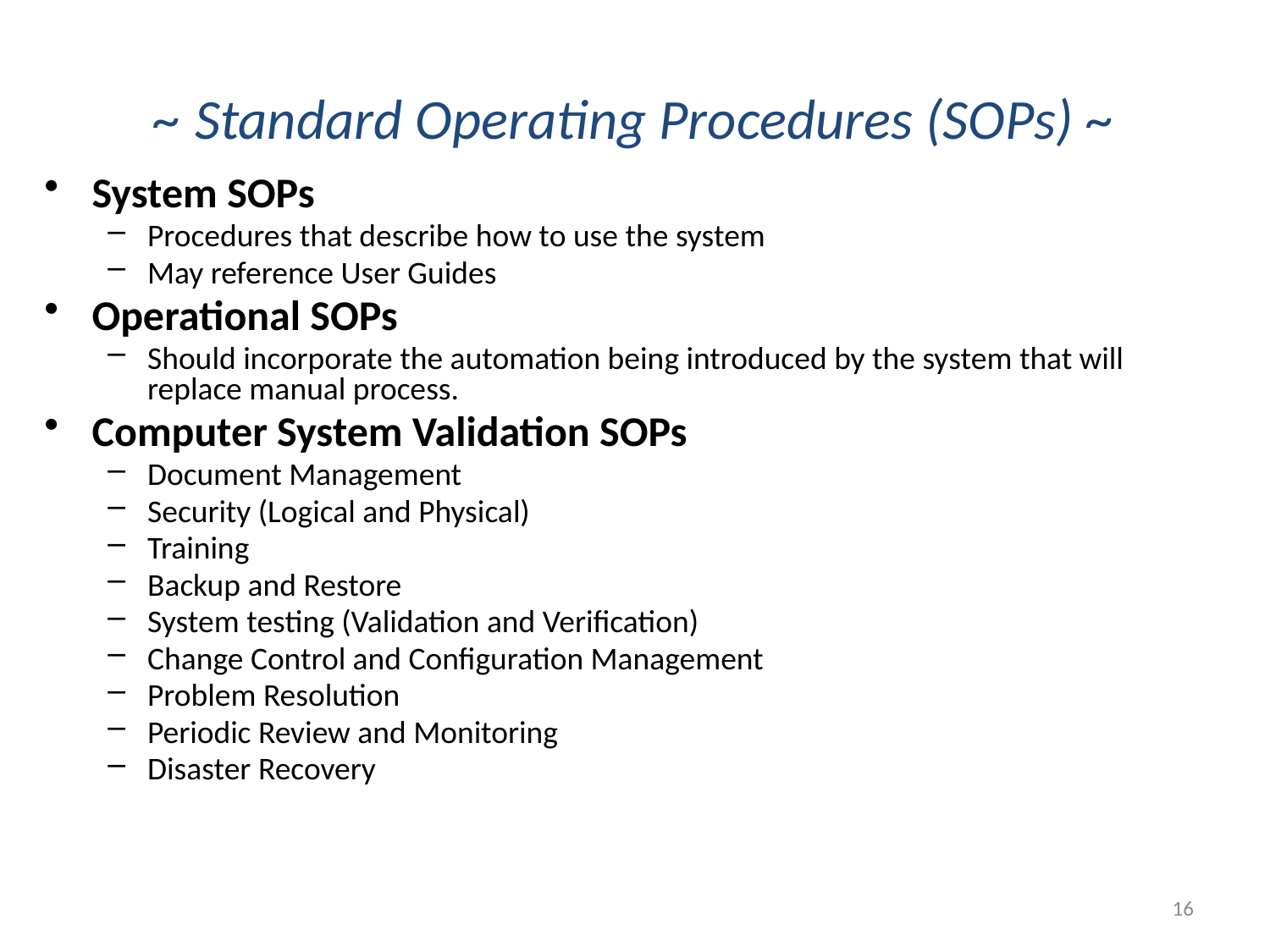

~ Standard Operating Procedures (SOPs) ~
System SOPs
Procedures that describe how to use the system
May reference User Guides
Operational SOPs
Should incorporate the automation being introduced by the system that will replace manual process.
Computer System Validation SOPs
Document Management
Security (Logical and Physical)
Training
Backup and Restore
System testing (Validation and Verification)
Change Control and Configuration Management
Problem Resolution
Periodic Review and Monitoring
Disaster Recovery

16